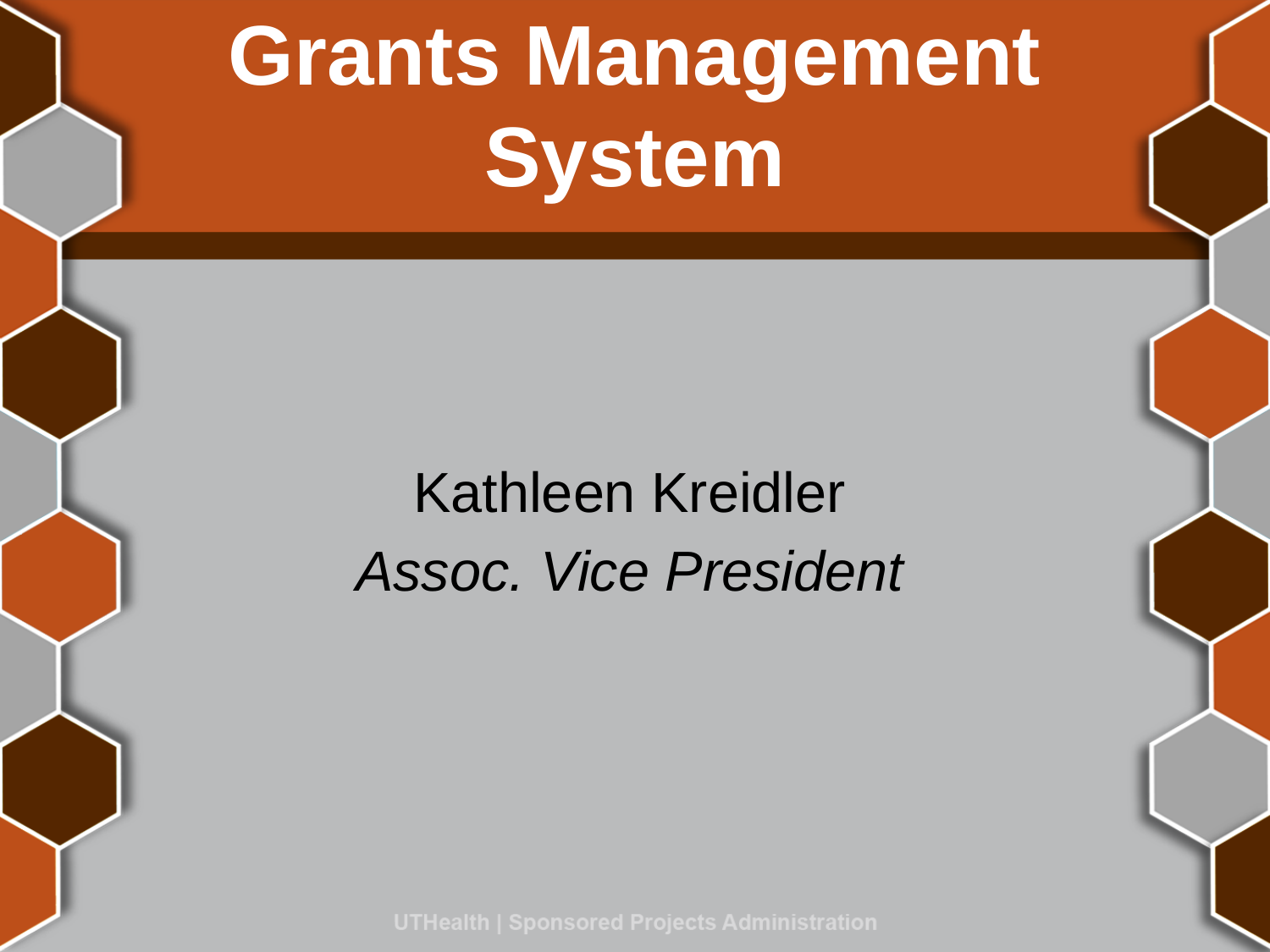

# Grants Management System

Kathleen Kreidler
Assoc. Vice President